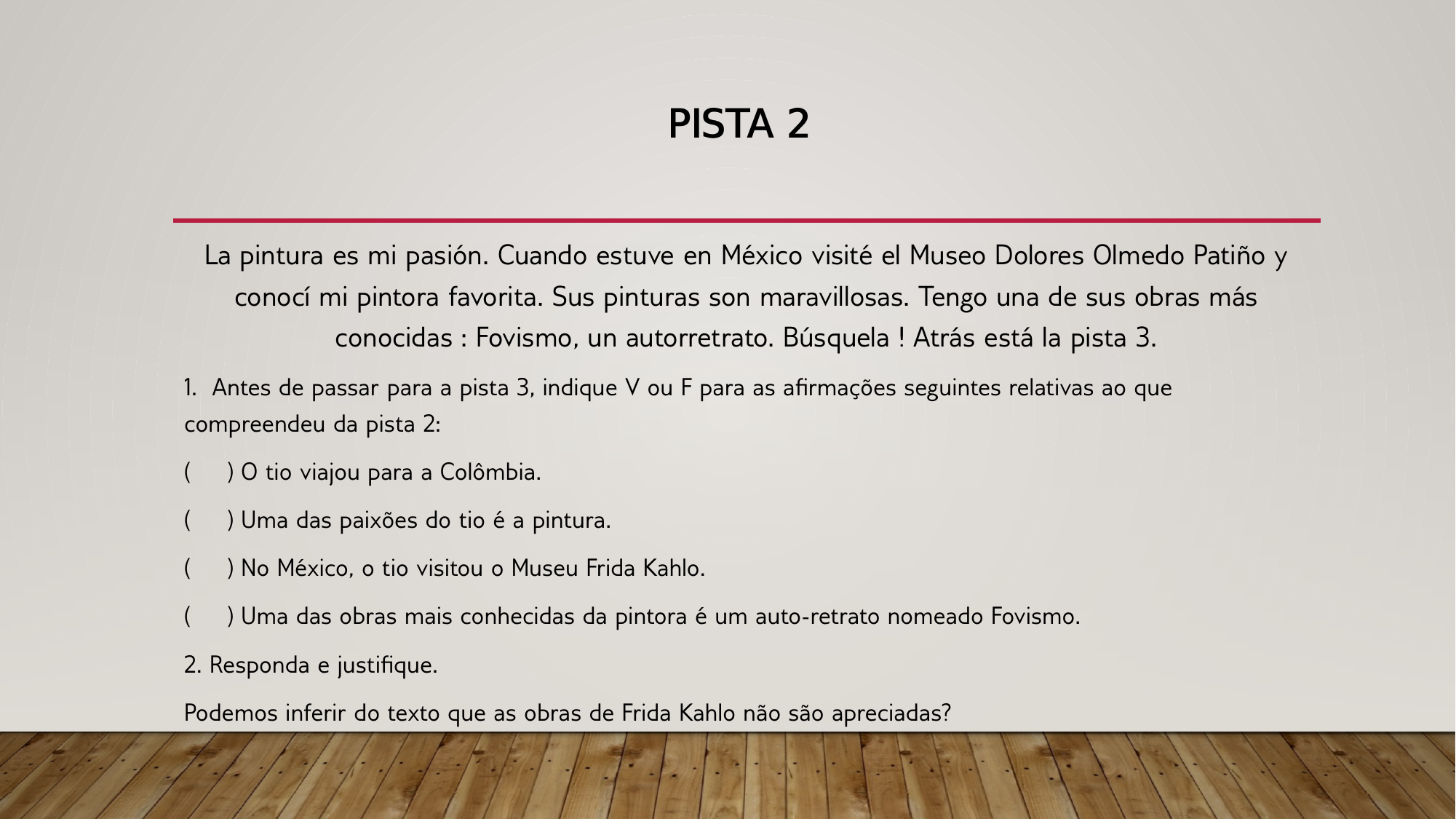

# Pista 2
La pintura es mi pasión. Cuando estuve en México visité el Museo Dolores Olmedo Patiño y conocí mi pintora favorita. Sus pinturas son maravillosas. Tengo una de sus obras más conocidas : Fovismo, un autorretrato. Búsquela ! Atrás está la pista 3.
1.  Antes de passar para a pista 3, indique V ou F para as afirmações seguintes relativas ao que compreendeu da pista 2:
(     ) O tio viajou para a Colômbia.
(     ) Uma das paixões do tio é a pintura.
(     ) No México, o tio visitou o Museu Frida Kahlo.
(     ) Uma das obras mais conhecidas da pintora é um auto-retrato nomeado Fovismo.
2. Responda e justifique.
Podemos inferir do texto que as obras de Frida Kahlo não são apreciadas?